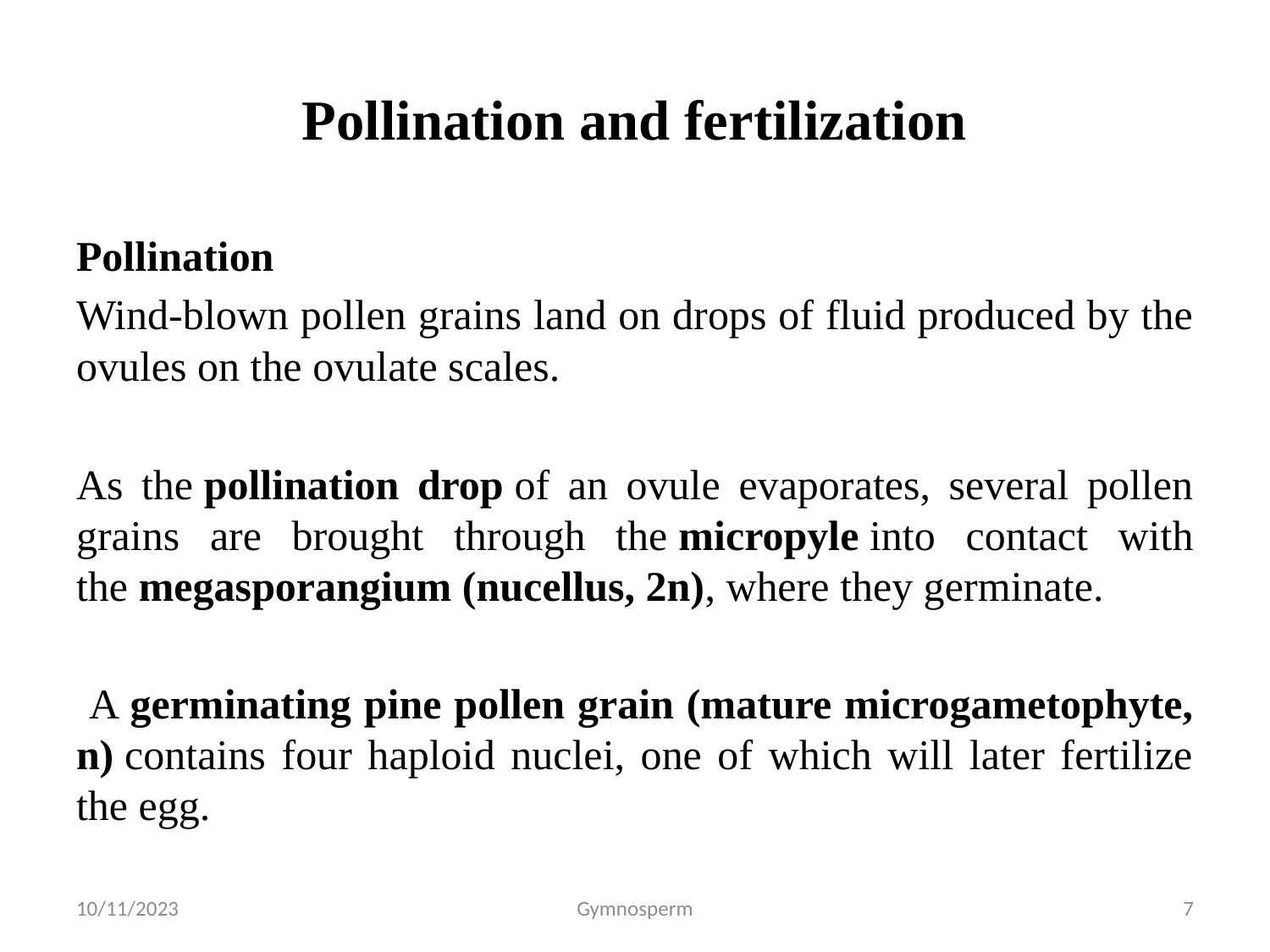

# Pollination and fertilization
Pollination
Wind-blown pollen grains land on drops of fluid produced by the ovules on the ovulate scales.

As the pollination drop of an ovule evaporates, several pollen grains are brought through the micropyle into contact with the megasporangium (nucellus, 2n), where they germinate.

 A germinating pine pollen grain (mature microgametophyte, n) contains four haploid nuclei, one of which will later fertilize the egg.

10/11/2023
Gymnosperm
7